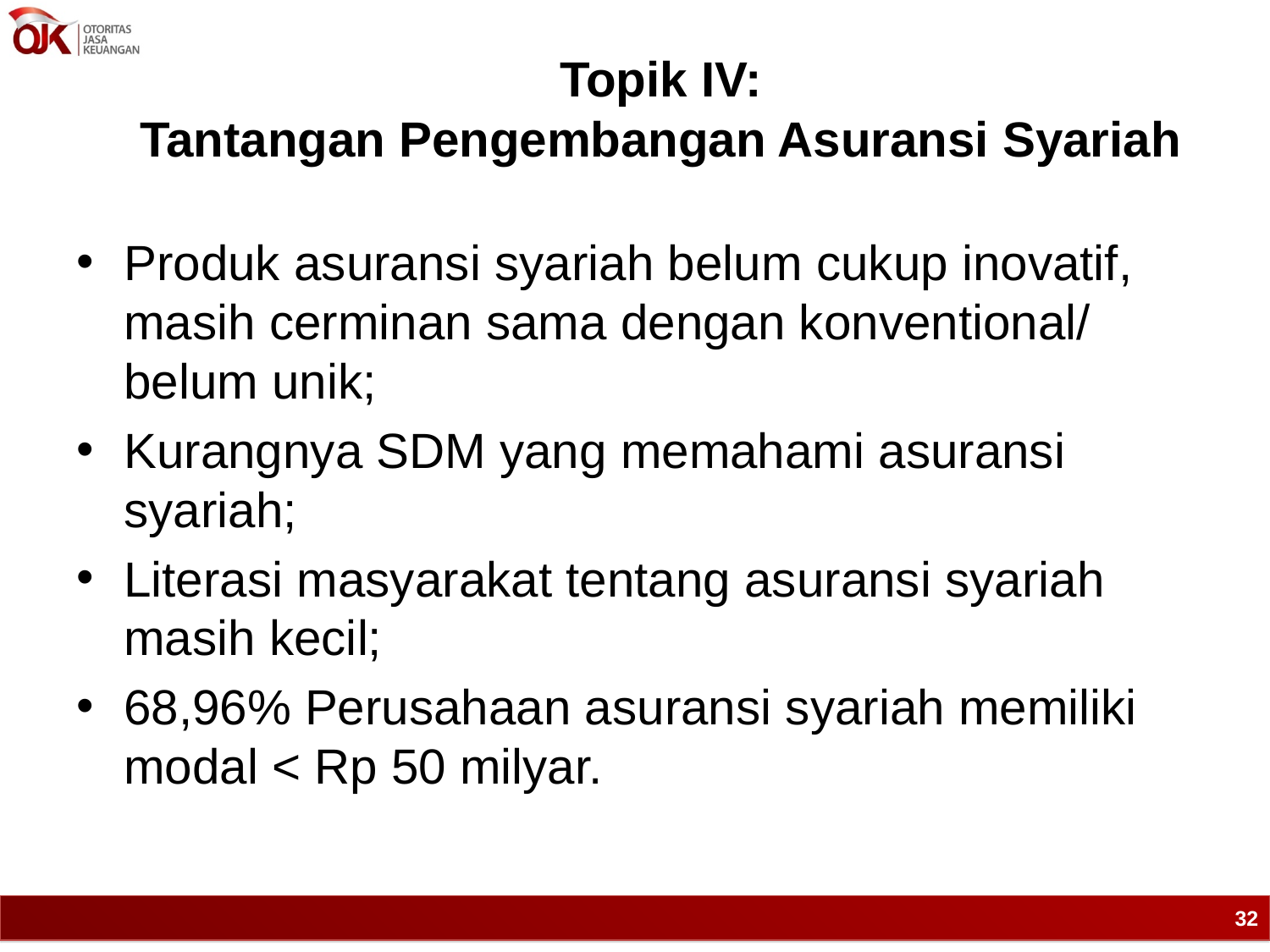

# Topik IV: Tantangan Pengembangan Asuransi Syariah

Produk asuransi syariah belum cukup inovatif, masih cerminan sama dengan konventional/ belum unik;
Kurangnya SDM yang memahami asuransi syariah;
Literasi masyarakat tentang asuransi syariah masih kecil;
68,96% Perusahaan asuransi syariah memiliki modal < Rp 50 milyar.

32